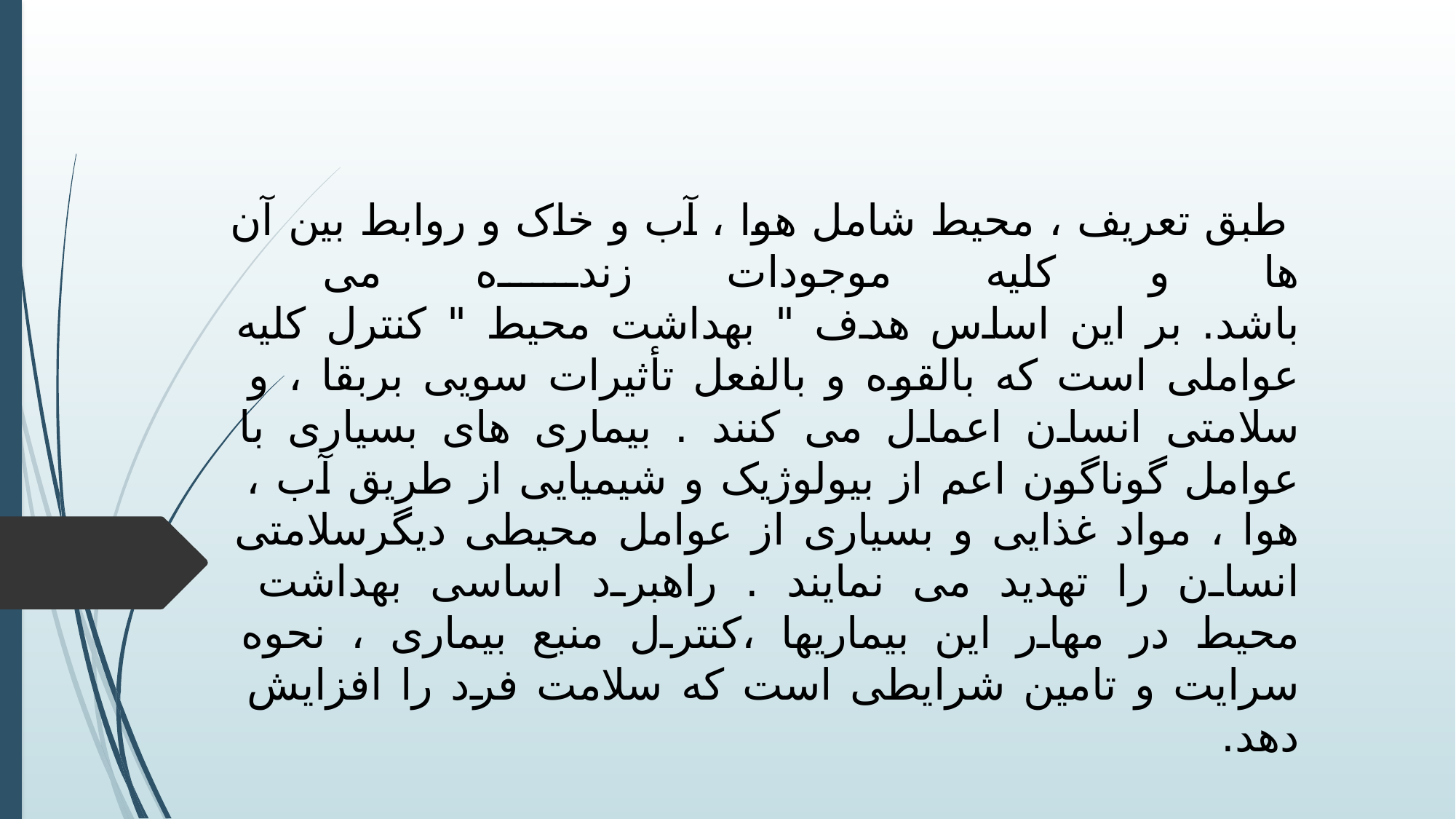

# ﻃﺒﻖ ﺗﻌﺮﯾﻒ ، ﻣﺤﯿﻂ ﺷﺎﻣﻞ ﻫﻮا ، آب و ﺧﺎک و رواﺑﻂ ﺑﯿﻦ آن ﻫﺎ و ﮐﻠﯿﻪ ﻣﻮﺟﻮدات زﻧﺪه ﻣﯽ ﺑﺎﺷﺪ. ﺑﺮ اﯾﻦ اﺳﺎس ﻫﺪف " ﺑﻬﺪاﺷﺖ ﻣﺤﯿﻂ " ﮐﻨﺘﺮل ﮐﻠﯿﻪ ﻋﻮاﻣﻠﯽ اﺳﺖ ﮐﻪ ﺑﺎﻟﻘﻮه و ﺑﺎﻟﻔﻌﻞ ﺗﺄﺛﯿﺮات ﺳﻮﯾﯽ ﺑﺮﺑﻘﺎ ، و ﺳﻼﻣﺘﯽ اﻧﺴﺎن اﻋﻤﺎل ﻣﯽ ﮐﻨﻨﺪ . ﺑﯿﻤﺎری ﻫﺎی ﺑﺴﯿﺎری ﺑﺎ ﻋﻮاﻣﻞ ﮔﻮﻧﺎﮔﻮن اﻋﻢ از ﺑﯿﻮﻟﻮژﯾﮏ و ﺷﯿﻤﯿﺎﯾﯽ از ﻃﺮﯾﻖ آب ، ﻫﻮا ، ﻣﻮاد ﻏﺬاﯾﯽ و ﺑﺴﯿﺎری از ﻋﻮاﻣﻞ ﻣﺤﯿﻄﯽ دﯾﮕﺮﺳﻼﻣﺘﯽ اﻧﺴﺎن را ﺗﻬﺪﯾﺪ ﻣﯽ ﻧﻤﺎﯾﻨﺪ . راﻫﺒﺮد اﺳﺎﺳﯽ ﺑﻬﺪاﺷﺖ ﻣﺤﯿﻂ در ﻣﻬﺎر اﯾﻦ ﺑﯿﻤﺎرﯾﻬﺎ ،ﮐﻨﺘﺮل ﻣﻨﺒﻊ ﺑﯿﻤﺎری ، ﻧﺤﻮه ﺳﺮاﯾﺖ و ﺗﺎﻣﯿﻦ ﺷﺮاﯾﻄﯽ اﺳﺖ ﮐﻪ ﺳﻼﻣﺖ ﻓﺮد را اﻓﺰاﯾﺶ دﻫﺪ.